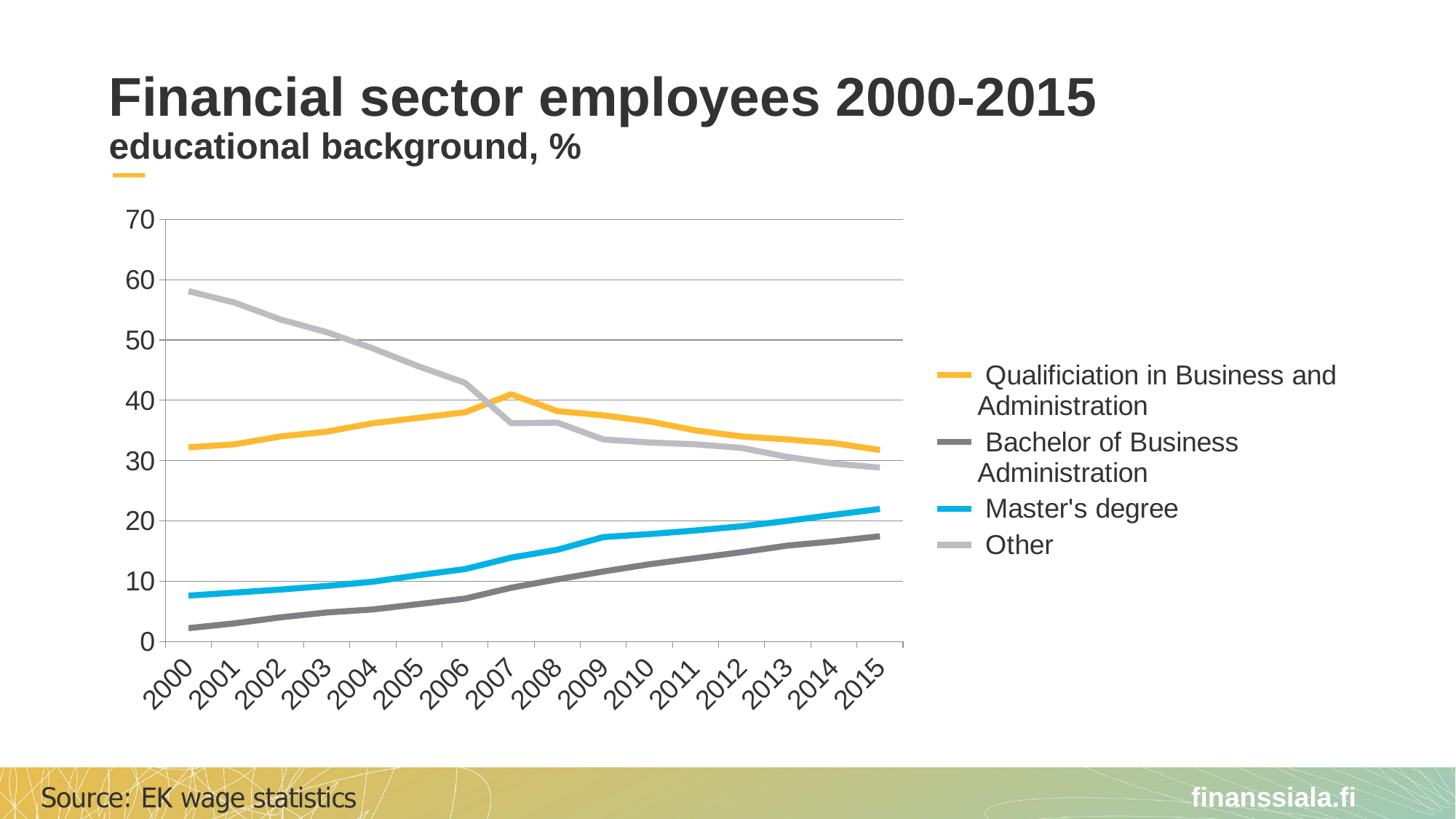

# Financial sector employees 2000-2015 educational background, %

### Chart

| Category |  Qualificiation in Business and Administration |  Bachelor of Business Administration |  Master's degree |  Other |
|---|---|---|---|---|
| 2000 | 32.2 | 2.2 | 7.6 | 58.1 |
| 2001 | 32.7 | 3.0 | 8.1 | 56.2 |
| 2002 | 34.0 | 4.0 | 8.6 | 53.4 |
| 2003 | 34.8 | 4.8 | 9.2 | 51.3 |
| 2004 | 36.2 | 5.3 | 9.9 | 48.6 |
| 2005 | 37.1 | 6.2 | 11.0 | 45.6 |
| 2006 | 38.0 | 7.1 | 12.0 | 42.9 |
| 2007 | 41.0 | 8.9 | 13.9 | 36.2 |
| 2008 | 38.2 | 10.3 | 15.2 | 36.3 |
| 2009 | 37.5 | 11.6 | 17.3 | 33.5 |
| 2010 | 36.5 | 12.8 | 17.8 | 33.0 |
| 2011 | 35.0 | 13.8 | 18.4 | 32.7 |
| 2012 | 34.0 | 14.8 | 19.1 | 32.1 |
| 2013 | 33.5 | 15.9 | 20.0 | 30.6 |
| 2014 | 32.9 | 16.6 | 21.0 | 29.5 |
| 2015 | 31.757411354388687 | 17.441710262868952 | 21.96279790738229 | 28.838080475360073 |
Source: EK wage statistics